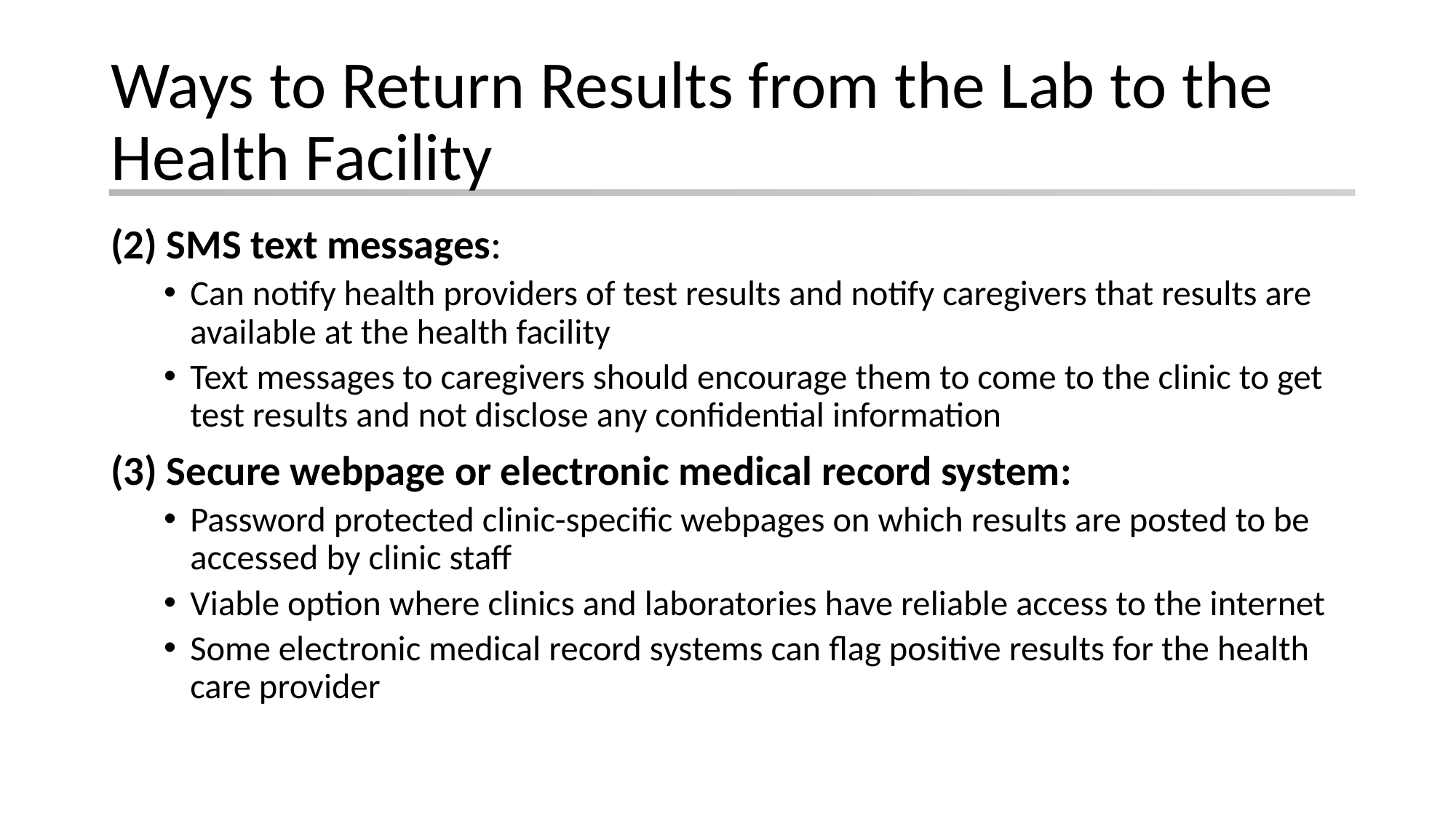

# Ways to Return Results from the Lab to the Health Facility
(2) SMS text messages:
Can notify health providers of test results and notify caregivers that results are available at the health facility
Text messages to caregivers should encourage them to come to the clinic to get test results and not disclose any confidential information
(3) Secure webpage or electronic medical record system:
Password protected clinic-specific webpages on which results are posted to be accessed by clinic staff
Viable option where clinics and laboratories have reliable access to the internet
Some electronic medical record systems can flag positive results for the health care provider